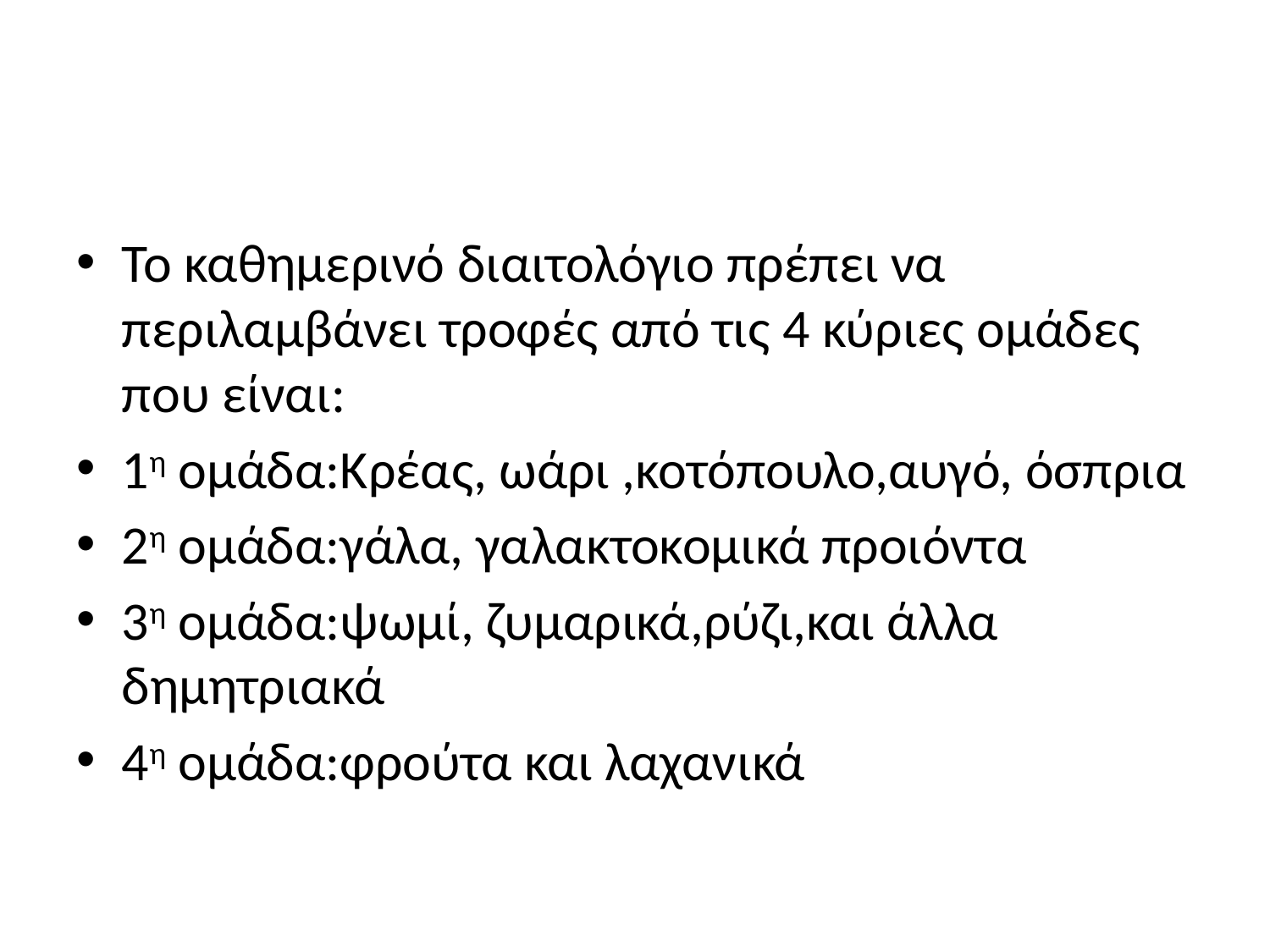

#
Το καθημερινό διαιτολόγιο πρέπει να περιλαμβάνει τροφές από τις 4 κύριες ομάδες που είναι:
1η ομάδα:Κρέας, ωάρι ,κοτόπουλο,αυγό, όσπρια
2η ομάδα:γάλα, γαλακτοκομικά προιόντα
3η ομάδα:ψωμί, ζυμαρικά,ρύζι,και άλλα δημητριακά
4η ομάδα:φρούτα και λαχανικά